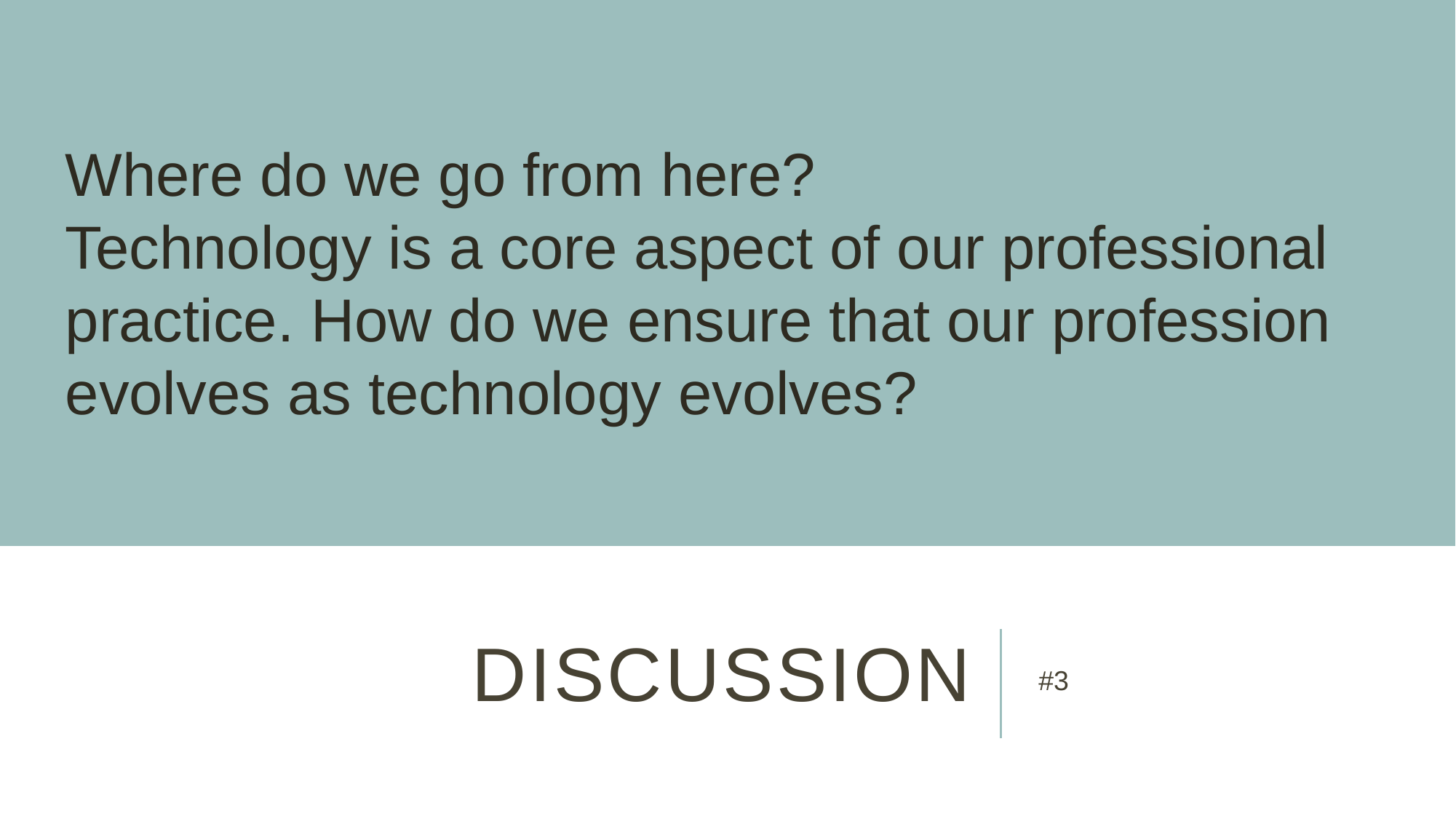

Where do we go from here?
Technology is a core aspect of our professional practice. How do we ensure that our profession evolves as technology evolves?
# Discussion
#3